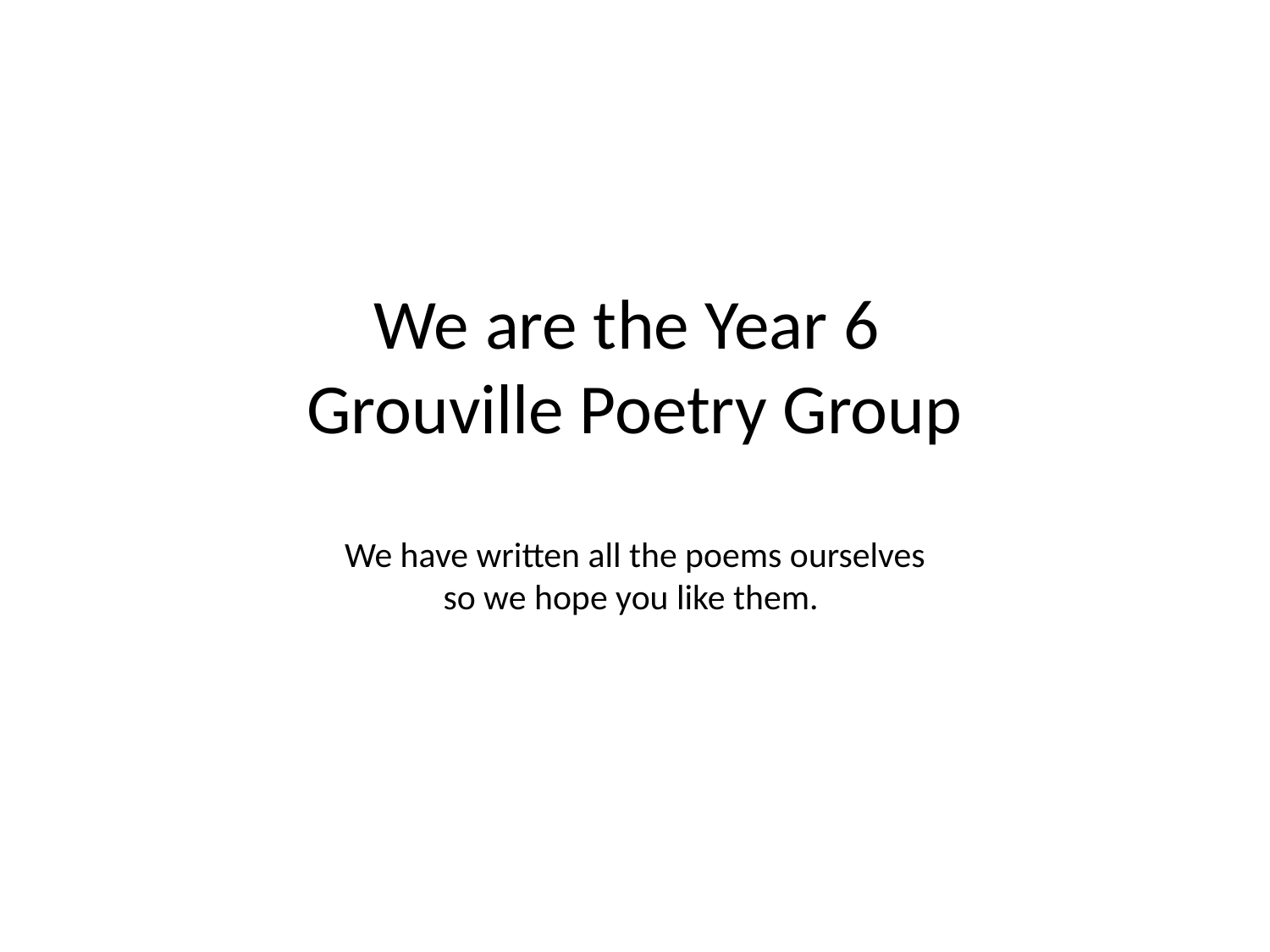

# We are the Year 6 Grouville Poetry Group We have written all the poems ourselves so we hope you like them.